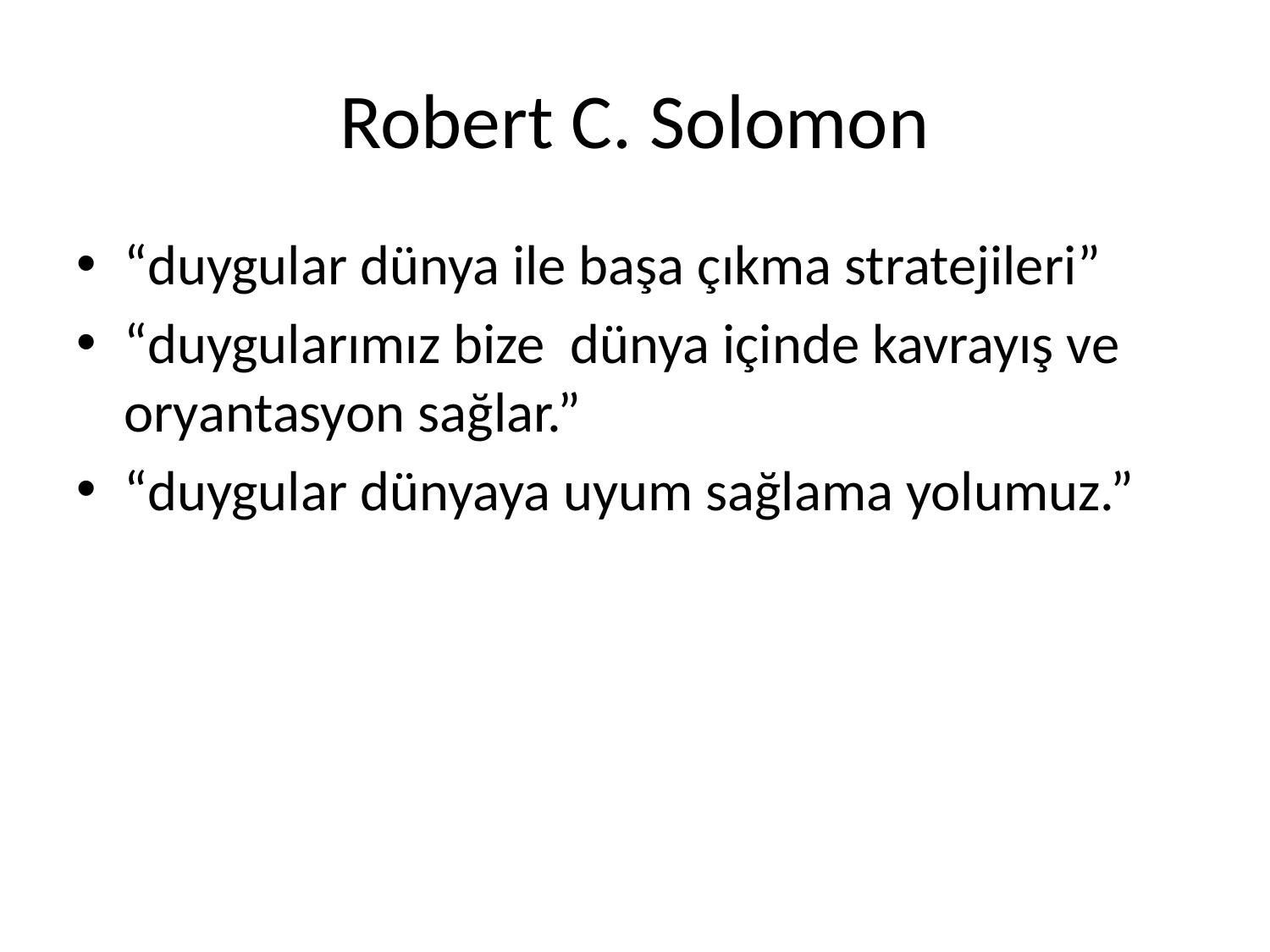

# Robert C. Solomon
“duygular dünya ile başa çıkma stratejileri”
“duygularımız bize  dünya içinde kavrayış ve oryantasyon sağlar.”
“duygular dünyaya uyum sağlama yolumuz.”